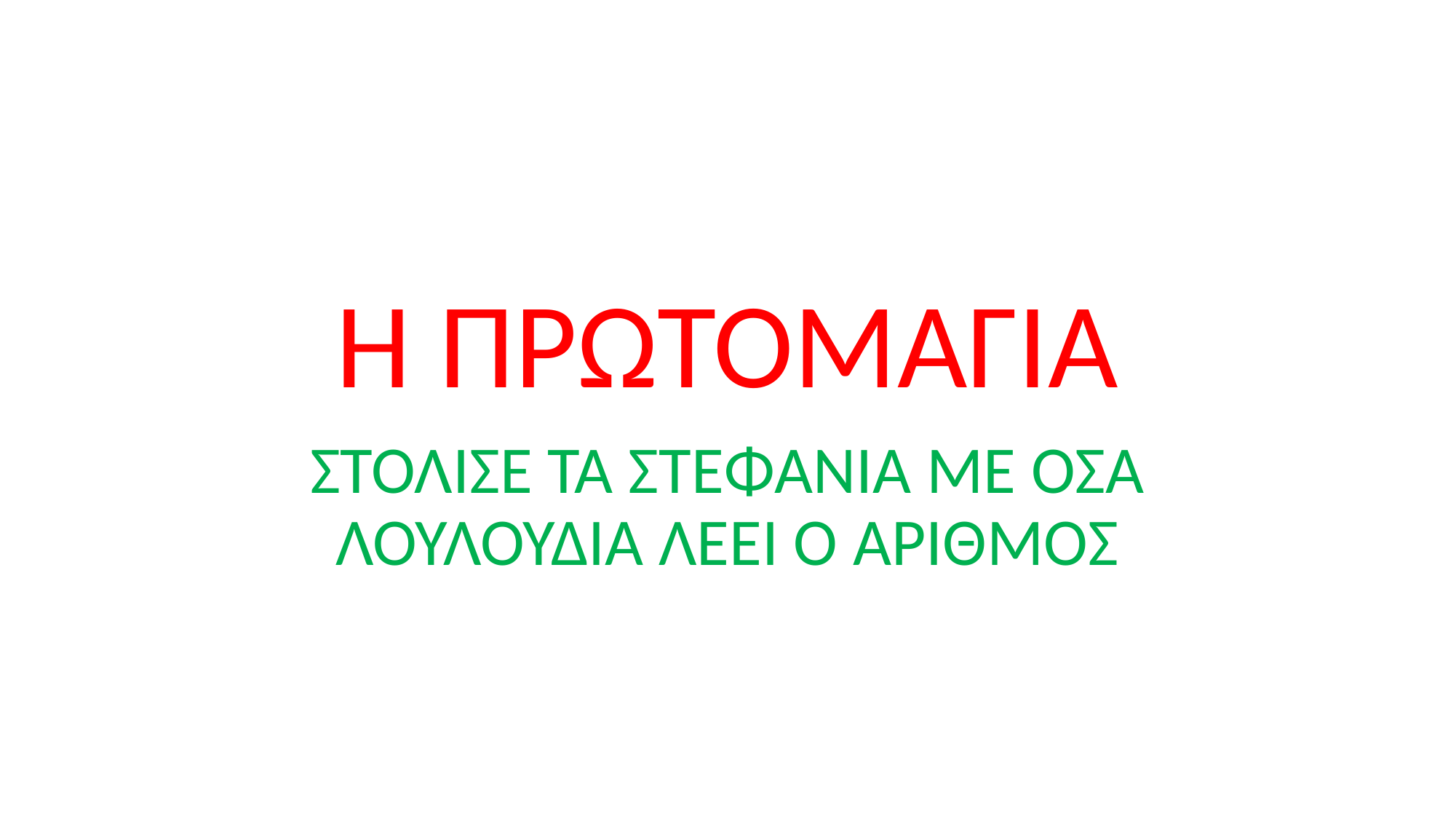

# Η ΠΡΩΤΟΜΑΓΙΑ
ΣΤΟΛΙΣΕ ΤΑ ΣΤΕΦΑΝΙΑ ΜΕ ΟΣΑ ΛΟΥΛΟΥΔΙΑ ΛΕΕΙ Ο ΑΡΙΘΜΟΣ